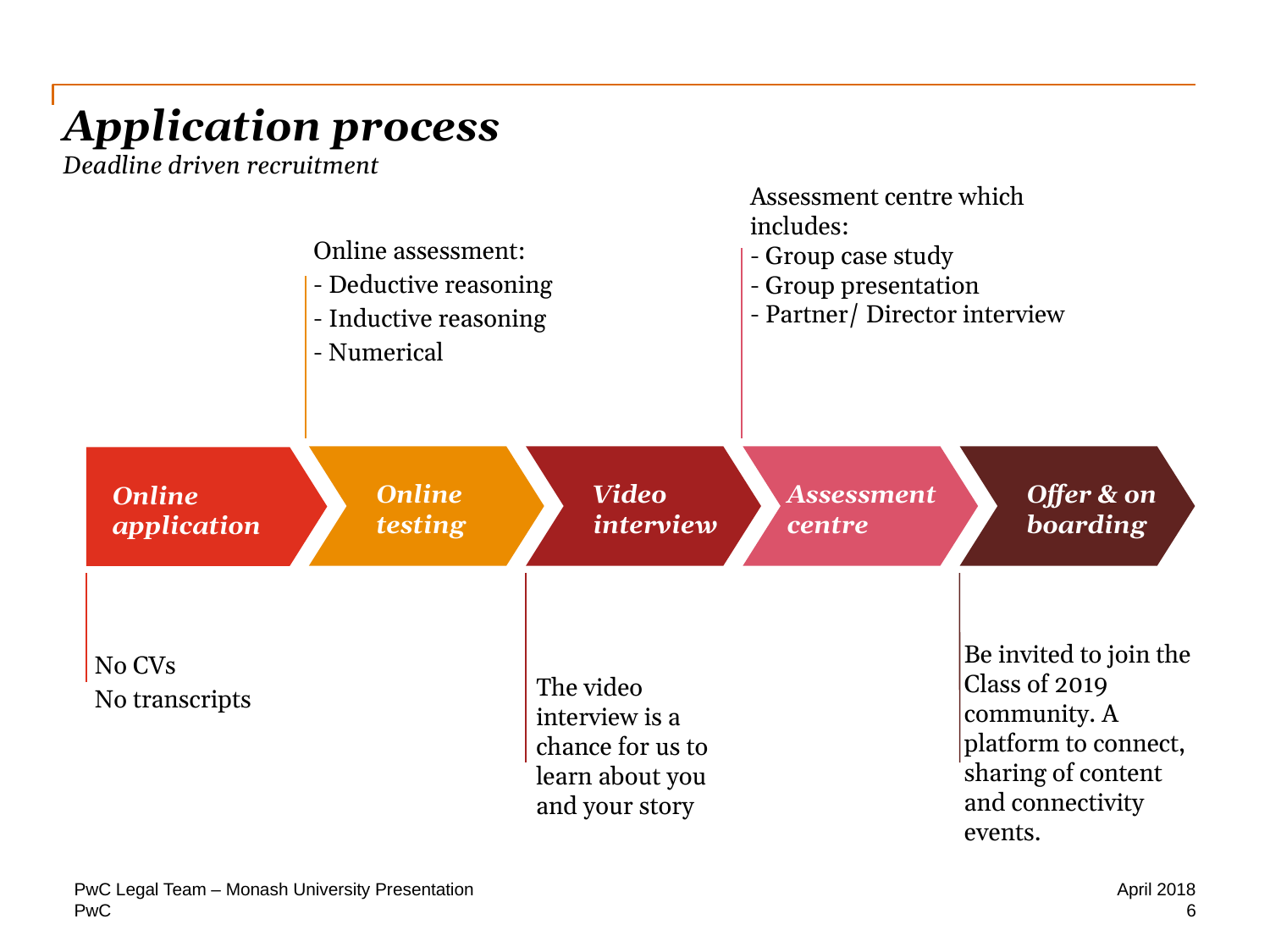

# Application process Deadline driven recruitment
Assessment centre which includes:
- Group case study
- Group presentation
- Partner/ Director interview
Online assessment:
- Deductive reasoning
- Inductive reasoning
- Numerical

Online testing
Video interview
Assessment centre
Offer & on boarding
Online application

The video interview is a chance for us to learn about you and your story

Be invited to join the Class of 2019 community. A platform to connect, sharing of content and connectivity events.
No CVs
No transcripts
PwC Legal Team – Monash University Presentation
April 2018
6